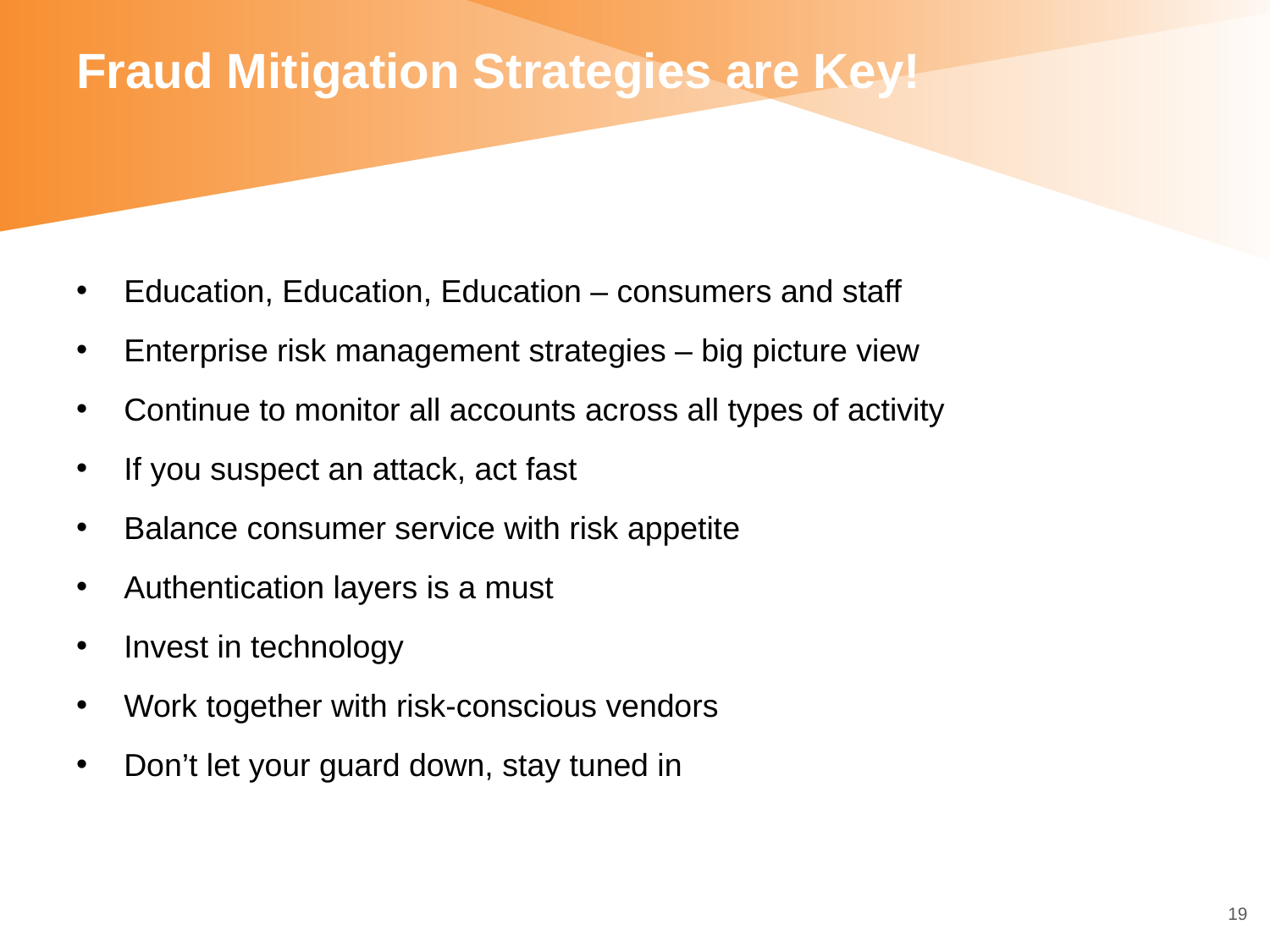

# Fraud Mitigation Strategies are Key!
Education, Education, Education – consumers and staff
Enterprise risk management strategies – big picture view
Continue to monitor all accounts across all types of activity
If you suspect an attack, act fast
Balance consumer service with risk appetite
Authentication layers is a must
Invest in technology
Work together with risk-conscious vendors
Don’t let your guard down, stay tuned in

19